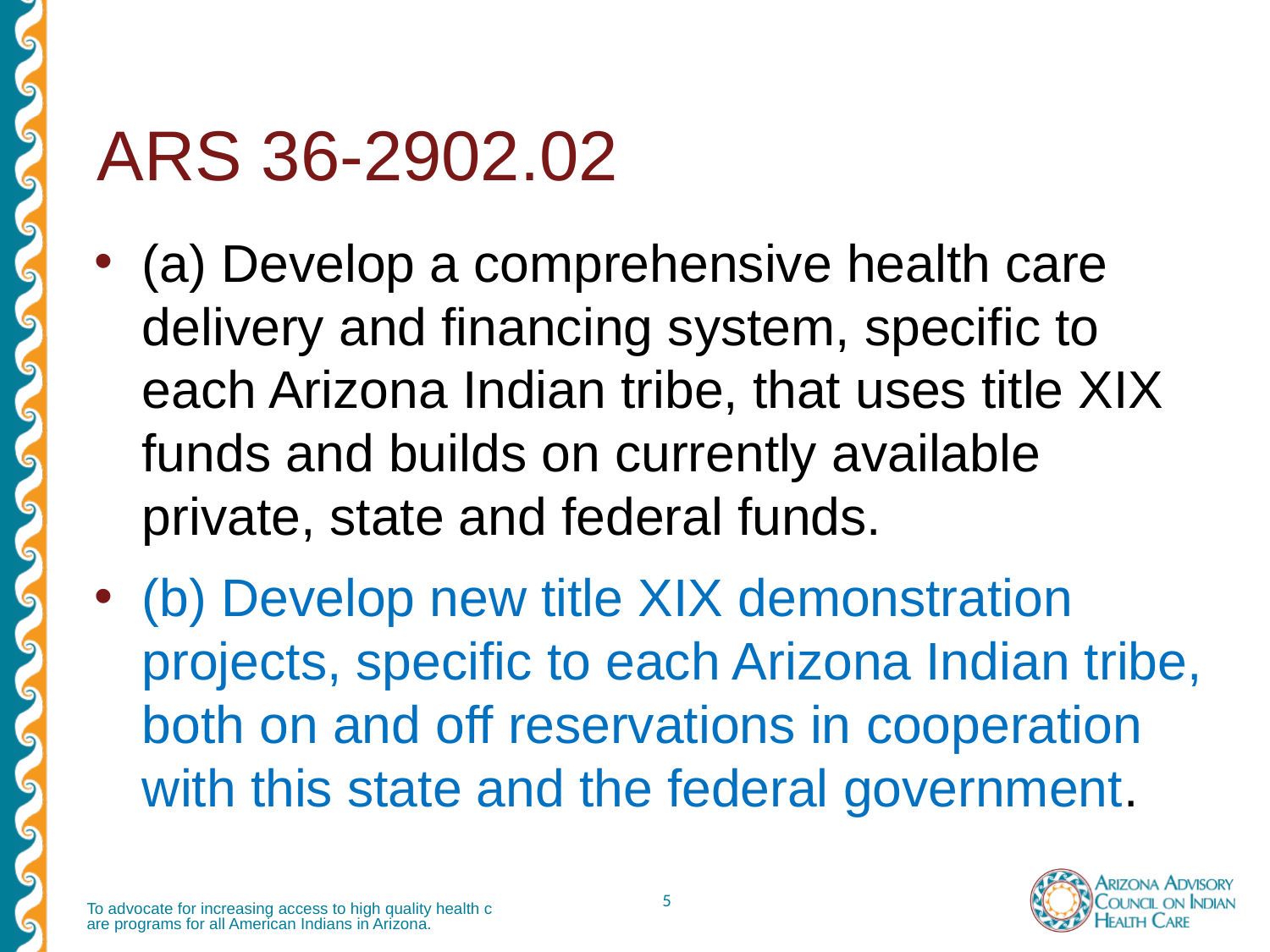

# ARS 36-2902.02
(a) Develop a comprehensive health care delivery and financing system, specific to each Arizona Indian tribe, that uses title XIX funds and builds on currently available private, state and federal funds.
(b) Develop new title XIX demonstration projects, specific to each Arizona Indian tribe, both on and off reservations in cooperation with this state and the federal government.

To advocate for increasing access to high quality health care programs for all American Indians in Arizona.
5